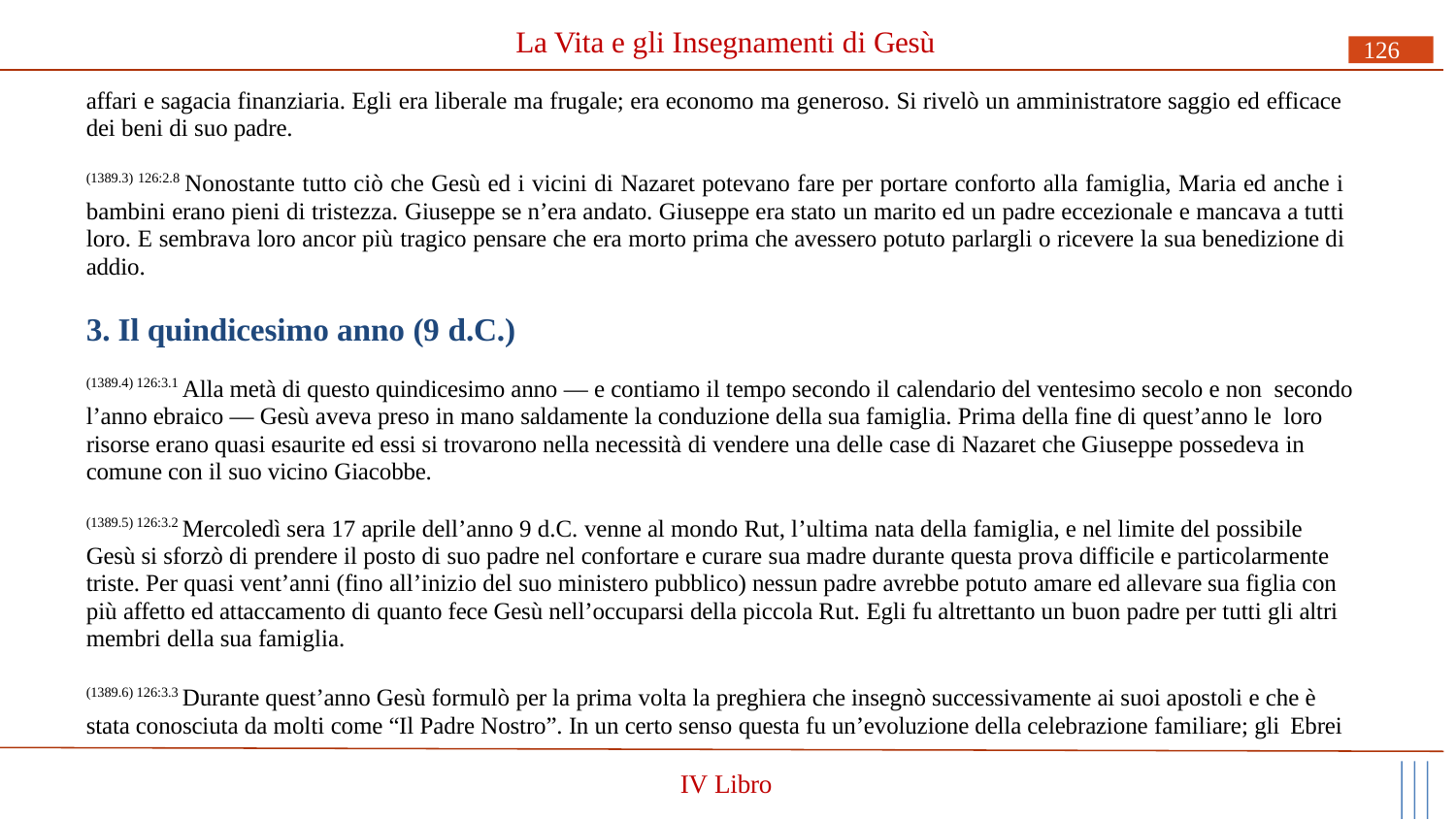

# La Vita e gli Insegnamenti di Gesù
126

affari e sagacia finanziaria. Egli era liberale ma frugale; era economo ma generoso. Si rivelò un amministratore saggio ed efficace  dei beni di suo padre.

(1389.3) 126:2.8 Nonostante tutto ciò che Gesù ed i vicini di Nazaret potevano fare per portare conforto alla famiglia, Maria ed anche i  bambini erano pieni di tristezza. Giuseppe se n’era andato. Giuseppe era stato un marito ed un padre eccezionale e mancava a tutti  loro. E sembrava loro ancor più tragico pensare che era morto prima che avessero potuto parlargli o ricevere la sua benedizione di  addio.

3. Il quindicesimo anno (9 d.C.)
(1389.4) 126:3.1 Alla metà di questo quindicesimo anno — e contiamo il tempo secondo il calendario del ventesimo secolo e non  secondo l’anno ebraico — Gesù aveva preso in mano saldamente la conduzione della sua famiglia. Prima della fine di quest’anno le  loro risorse erano quasi esaurite ed essi si trovarono nella necessità di vendere una delle case di Nazaret che Giuseppe possedeva in  comune con il suo vicino Giacobbe.

(1389.5) 126:3.2 Mercoledì sera 17 aprile dell’anno 9 d.C. venne al mondo Rut, l’ultima nata della famiglia, e nel limite del possibile  Gesù si sforzò di prendere il posto di suo padre nel confortare e curare sua madre durante questa prova difficile e particolarmente  triste. Per quasi vent’anni (fino all’inizio del suo ministero pubblico) nessun padre avrebbe potuto amare ed allevare sua figlia con  più affetto ed attaccamento di quanto fece Gesù nell’occuparsi della piccola Rut. Egli fu altrettanto un buon padre per tutti gli altri  membri della sua famiglia.

(1389.6) 126:3.3 Durante quest’anno Gesù formulò per la prima volta la preghiera che insegnò successivamente ai suoi apostoli e che è  stata conosciuta da molti come “Il Padre Nostro”. In un certo senso questa fu un’evoluzione della celebrazione familiare; gli Ebrei

IV Libro